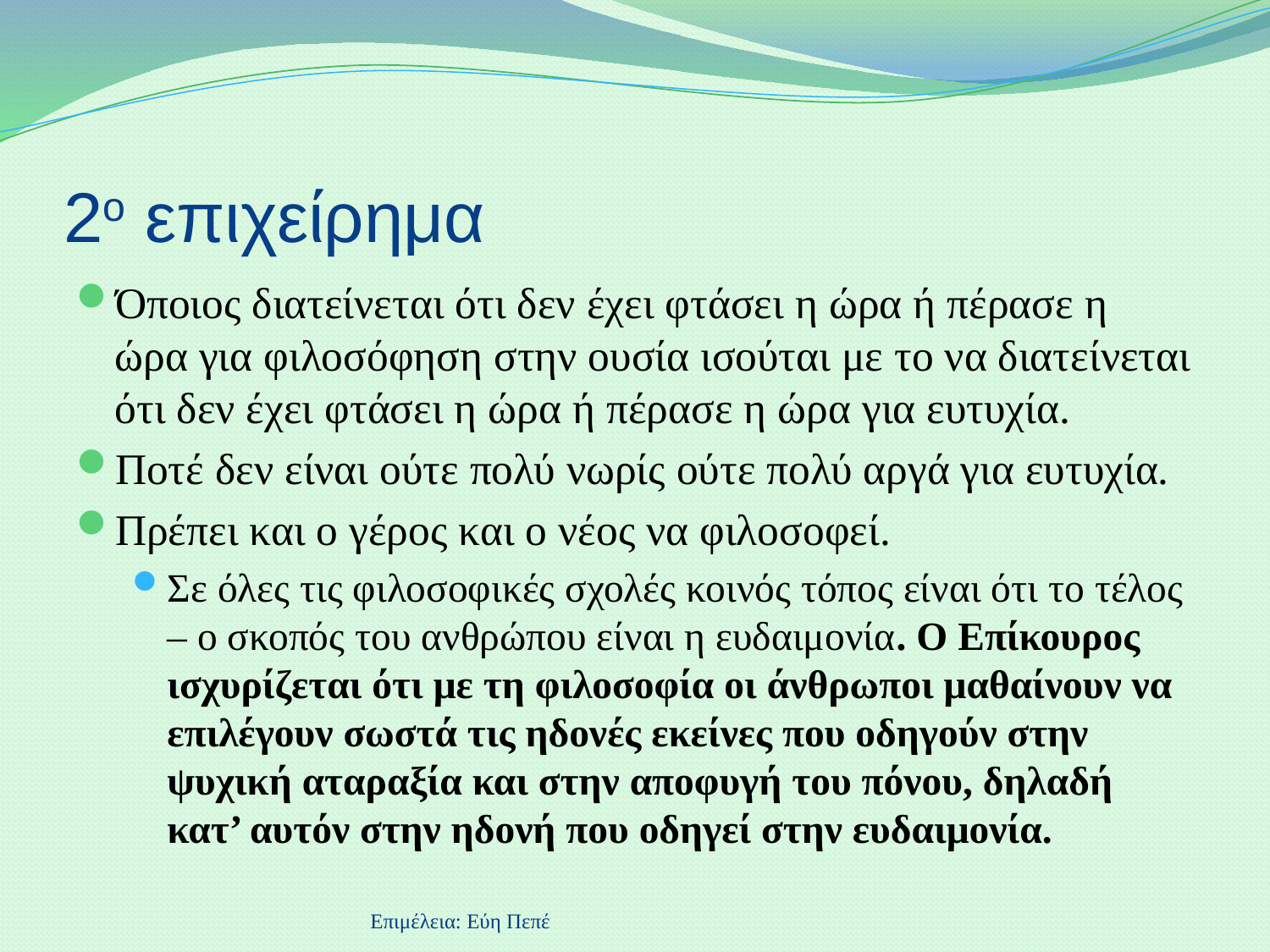

# 2ο επιχείρημα
Όποιος διατείνεται ότι δεν έχει φτάσει η ώρα ή πέρασε η ώρα για φιλοσόφηση στην ουσία ισούται με το να διατείνεται ότι δεν έχει φτάσει η ώρα ή πέρασε η ώρα για ευτυχία.
Ποτέ δεν είναι ούτε πολύ νωρίς ούτε πολύ αργά για ευτυχία.
Πρέπει και ο γέρος και ο νέος να φιλοσοφεί.
Σε όλες τις φιλοσοφικές σχολές κοινός τόπος είναι ότι το τέλος – ο σκοπός του ανθρώπου είναι η ευδαιμονία. Ο Επίκουρος ισχυρίζεται ότι με τη φιλοσοφία οι άνθρωποι μαθαίνουν να επιλέγουν σωστά τις ηδονές εκείνες που οδηγούν στην ψυχική αταραξία και στην αποφυγή του πόνου, δηλαδή κατ’ αυτόν στην ηδονή που οδηγεί στην ευδαιμονία.
Επιμέλεια: Εύη Πεπέ